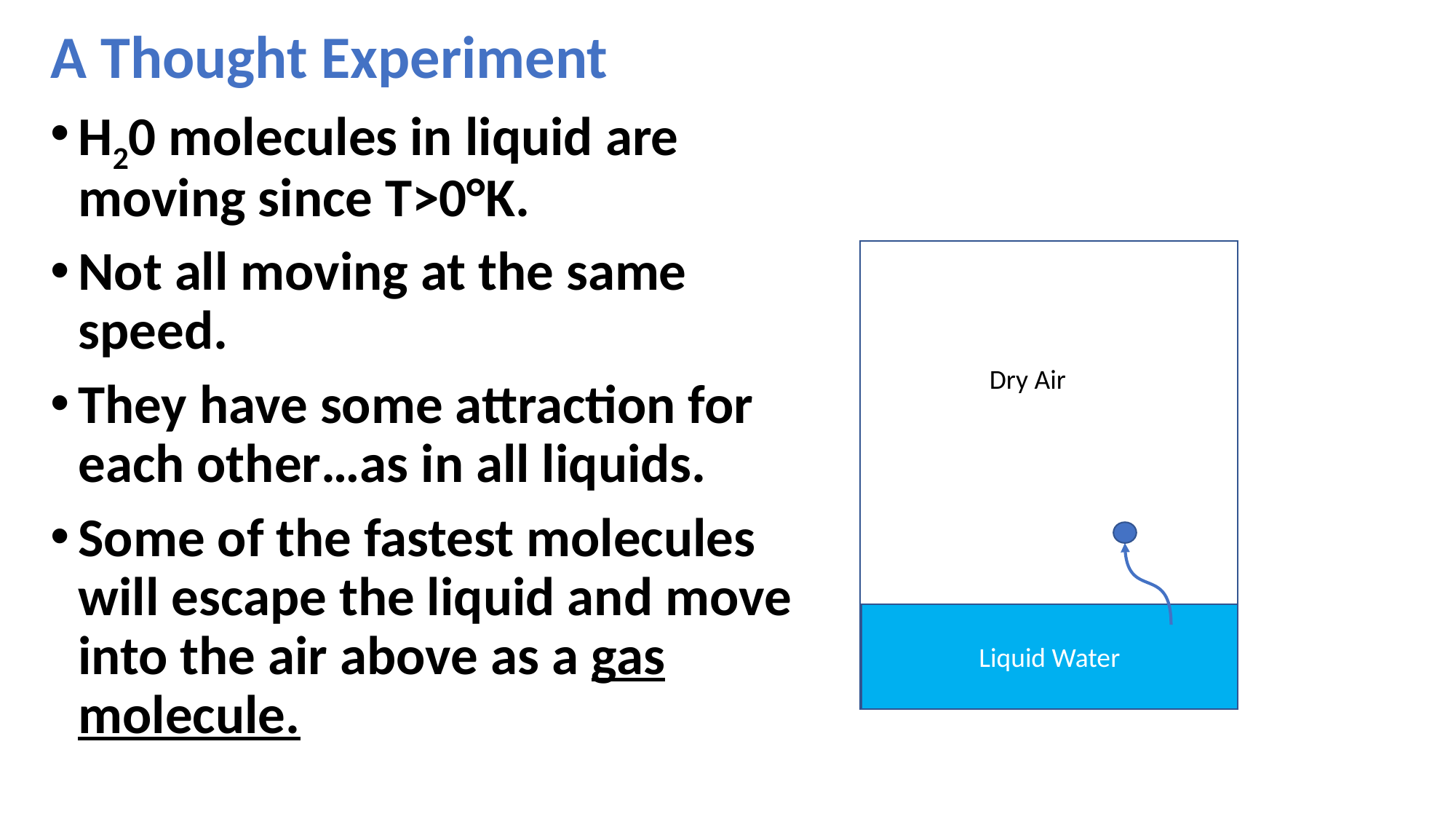

# A Thought Experiment
H20 molecules in liquid are moving since T>0°K.
Not all moving at the same speed.
They have some attraction for each other…as in all liquids.
Some of the fastest molecules will escape the liquid and move into the air above as a gas molecule.

Dry Air

Liquid Water